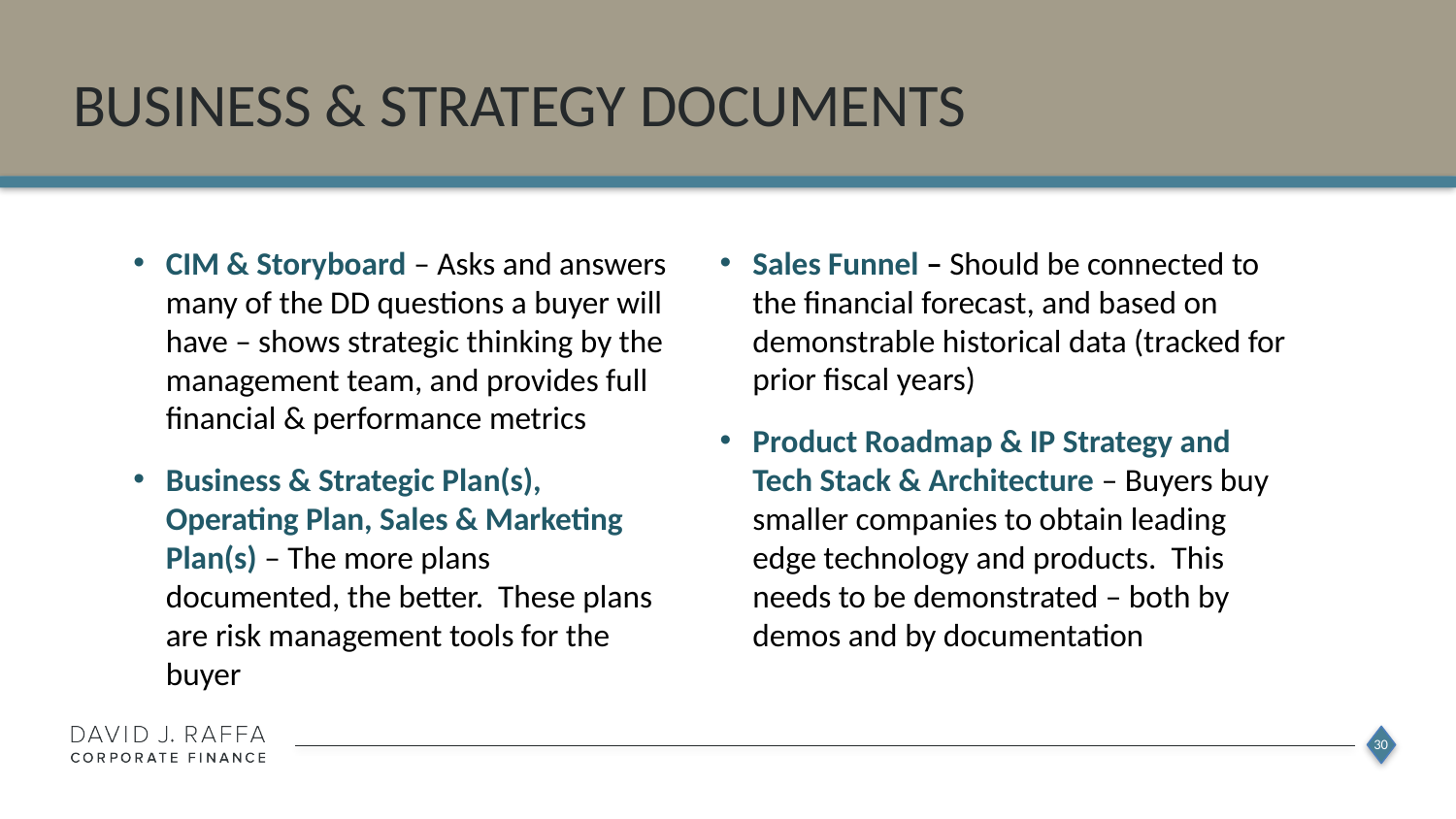

# Business & strategy documents
CIM & Storyboard – Asks and answers many of the DD questions a buyer will have – shows strategic thinking by the management team, and provides full financial & performance metrics
Business & Strategic Plan(s), Operating Plan, Sales & Marketing Plan(s) – The more plans documented, the better.  These plans are risk management tools for the buyer

Sales Funnel – Should be connected to the financial forecast, and based on demonstrable historical data (tracked for prior fiscal years)
Product Roadmap & IP Strategy and Tech Stack & Architecture – Buyers buy smaller companies to obtain leading edge technology and products.  This needs to be demonstrated – both by demos and by documentation

30